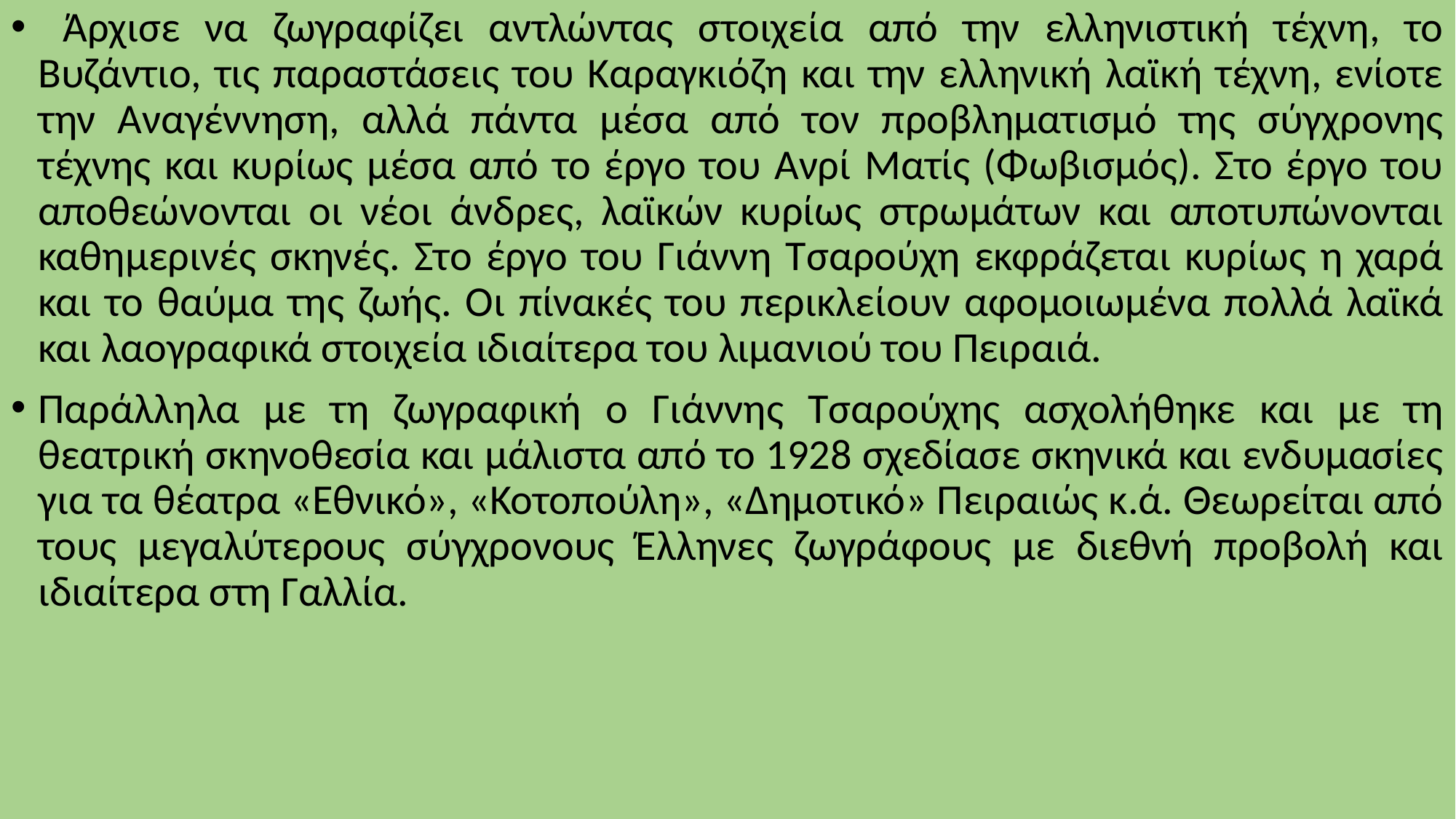

Άρχισε να ζωγραφίζει αντλώντας στοιχεία από την ελληνιστική τέχνη, το Βυζάντιο, τις παραστάσεις του Καραγκιόζη και την ελληνική λαϊκή τέχνη, ενίοτε την Αναγέννηση, αλλά πάντα μέσα από τον προβληματισμό της σύγχρονης τέχνης και κυρίως μέσα από το έργο του Ανρί Ματίς (Φωβισμός). Στο έργο του αποθεώνονται οι νέοι άνδρες, λαϊκών κυρίως στρωμάτων και αποτυπώνονται καθημερινές σκηνές. Στο έργο του Γιάννη Τσαρούχη εκφράζεται κυρίως η χαρά και το θαύμα της ζωής. Οι πίνακές του περικλείουν αφομοιωμένα πολλά λαϊκά και λαογραφικά στοιχεία ιδιαίτερα του λιμανιού του Πειραιά.
Παράλληλα με τη ζωγραφική ο Γιάννης Τσαρούχης ασχολήθηκε και με τη θεατρική σκηνοθεσία και μάλιστα από το 1928 σχεδίασε σκηνικά και ενδυμασίες για τα θέατρα «Εθνικό», «Κοτοπούλη», «Δημοτικό» Πειραιώς κ.ά. Θεωρείται από τους μεγαλύτερους σύγχρονους Έλληνες ζωγράφους με διεθνή προβολή και ιδιαίτερα στη Γαλλία.